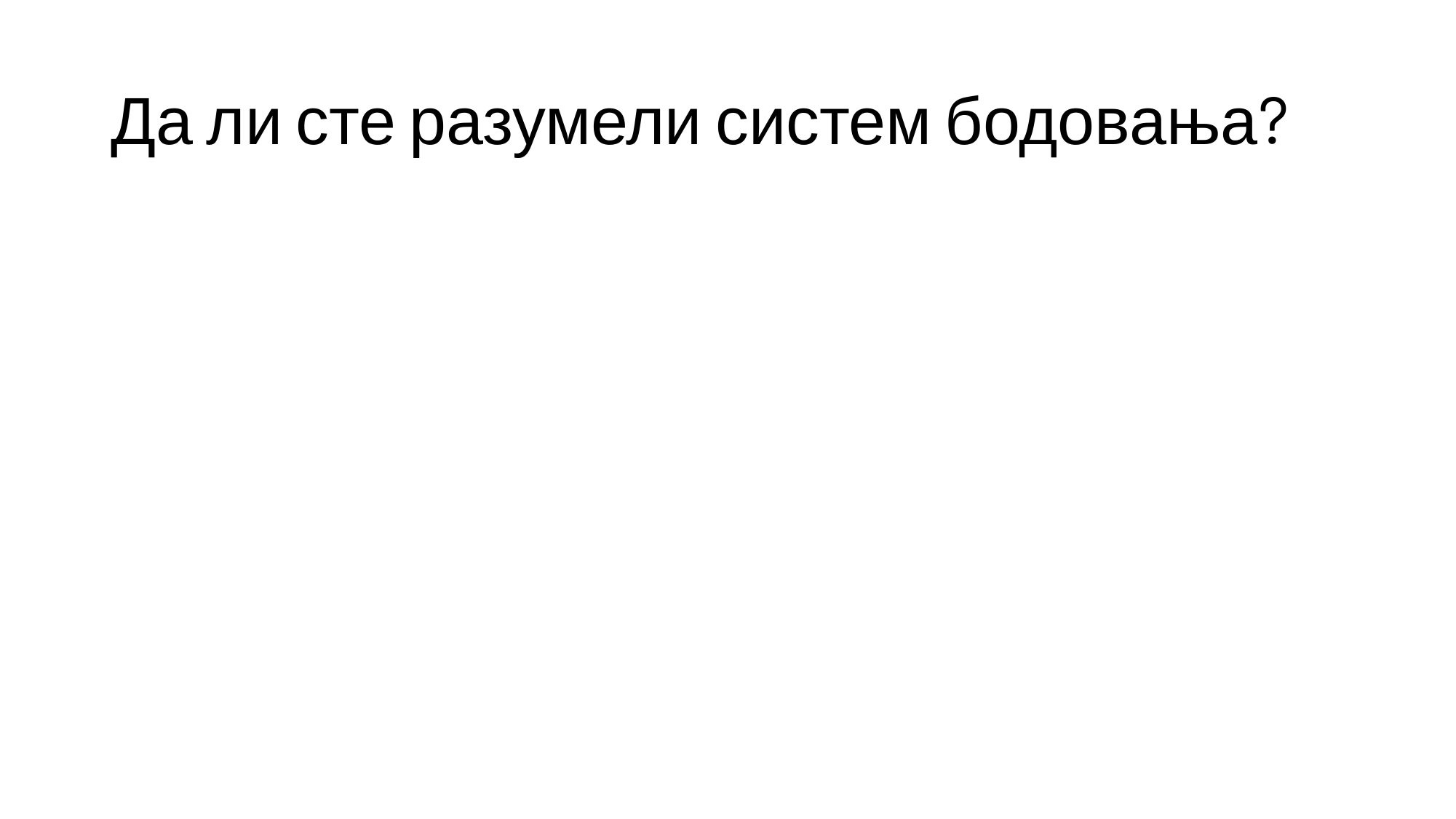

# Да ли сте разумели систем бодовања?